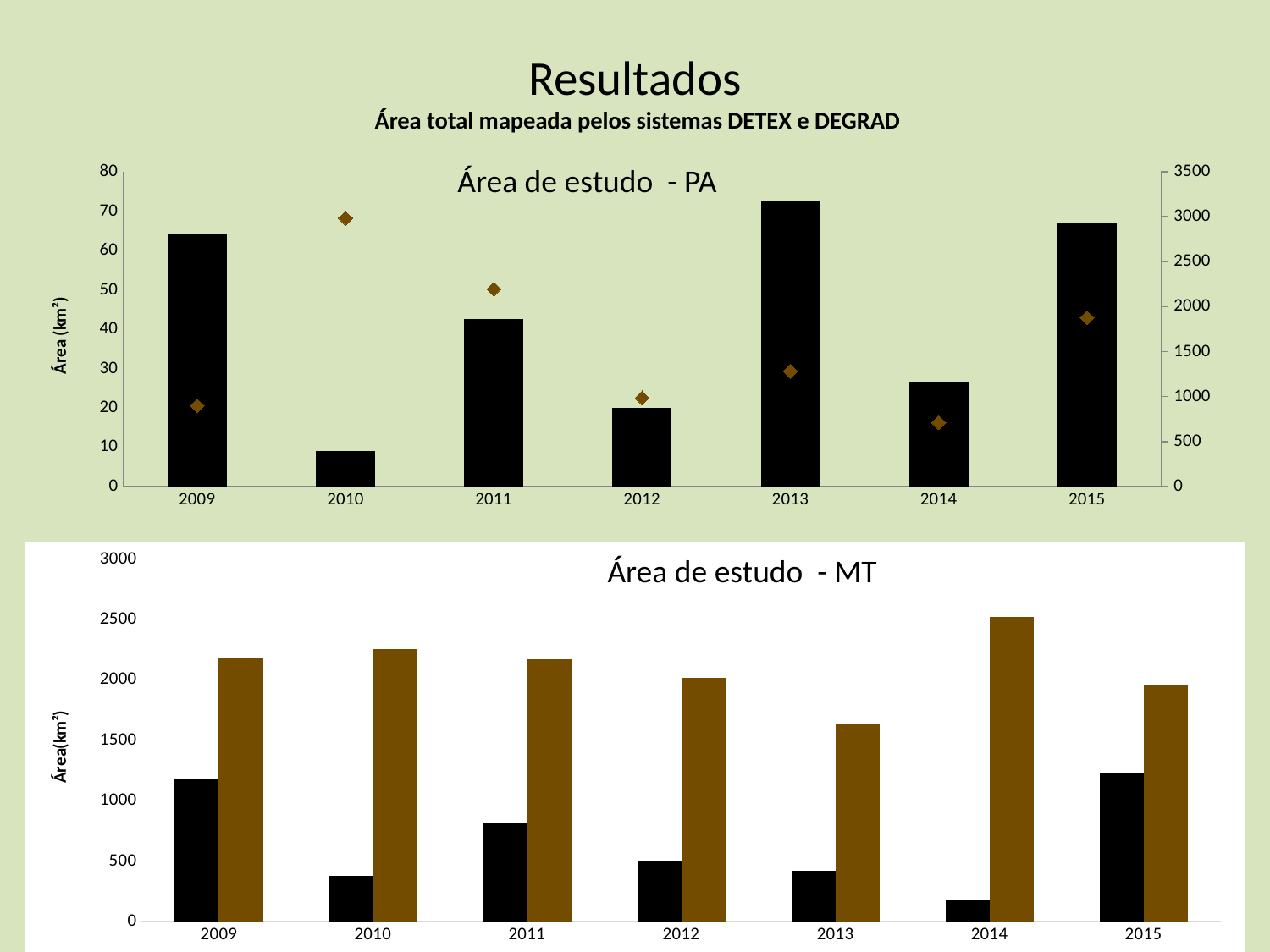

# Resultados Área total mapeada pelos sistemas DETEX e DEGRAD
Área de estudo  - PA

### Chart

| Category | DEGRAD | DETEX |
|---|---|---|

### Chart

| Category | DEGRAD | DETEX |
|---|---|---|
| 2009 | 1172.2803086999995 | 2186.837016499999 |
| 2010 | 375.8169691909675 | 2256.3432093621227 |
| 2011 | 818.0357684196824 | 2173.092342252963 |
| 2012 | 501.4328587634681 | 2015.2752580579956 |
| 2013 | 416.50014960040437 | 1634.0337220214153 |
| 2014 | 174.1213815645347 | 2518.501211894521 |
| 2015 | 1222.639501972137 | 1950.183846521663 |
Área de estudo  - MT